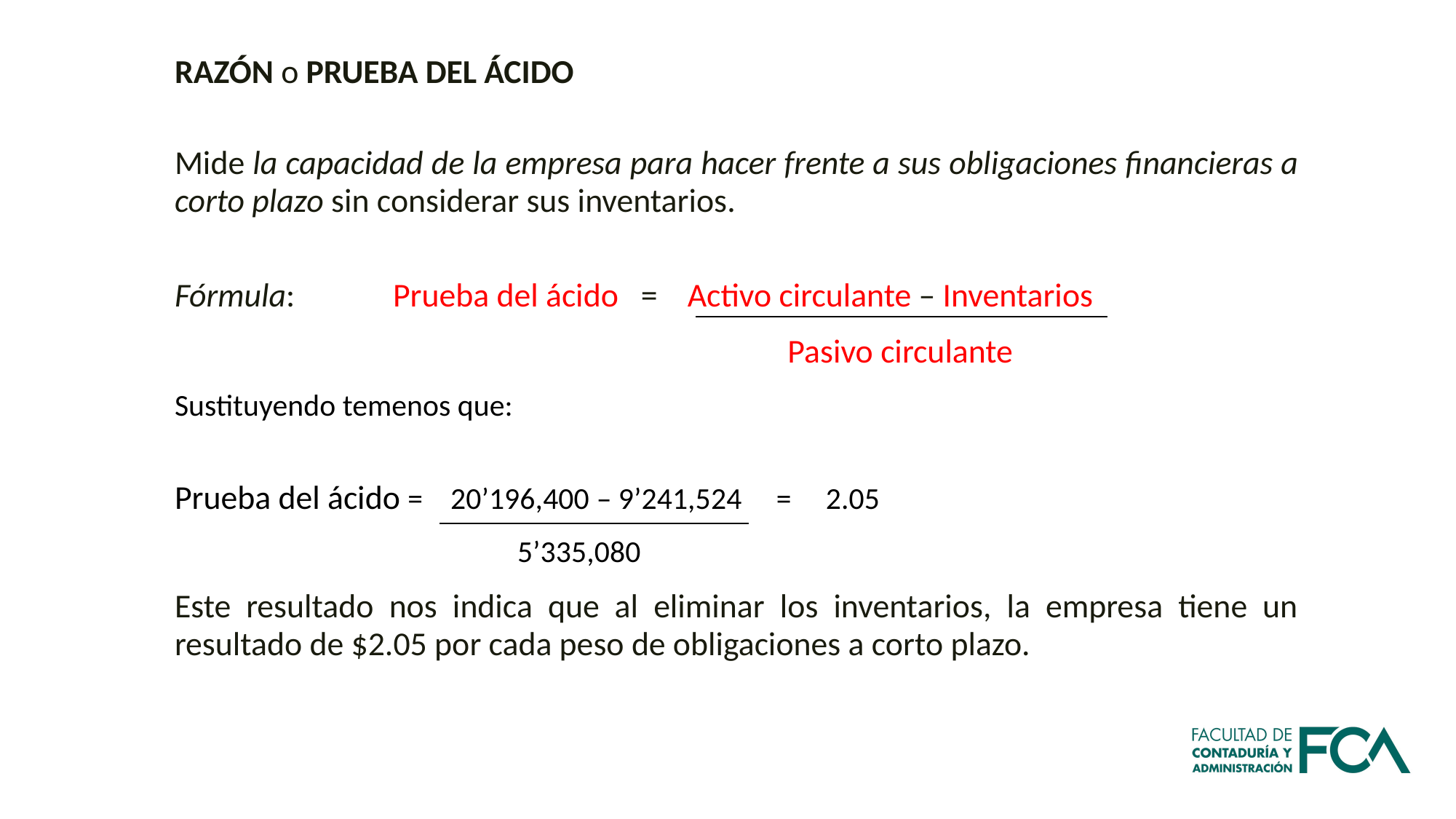

RAZÓN o PRUEBA DEL ÁCIDO

Mide la capacidad de la empresa para hacer frente a sus obligaciones financieras a corto plazo sin considerar sus inventarios.

Fórmula:	Prueba del ácido   =    Activo circulante – Inventarios
			Pasivo circulante
Sustituyendo temenos que:

Prueba del ácido =    20’196,400 – 9’241,524     =     2.05
		                  5’335,080
Este resultado nos indica que al eliminar los inventarios, la empresa tiene un resultado de $2.05 por cada peso de obligaciones a corto plazo.